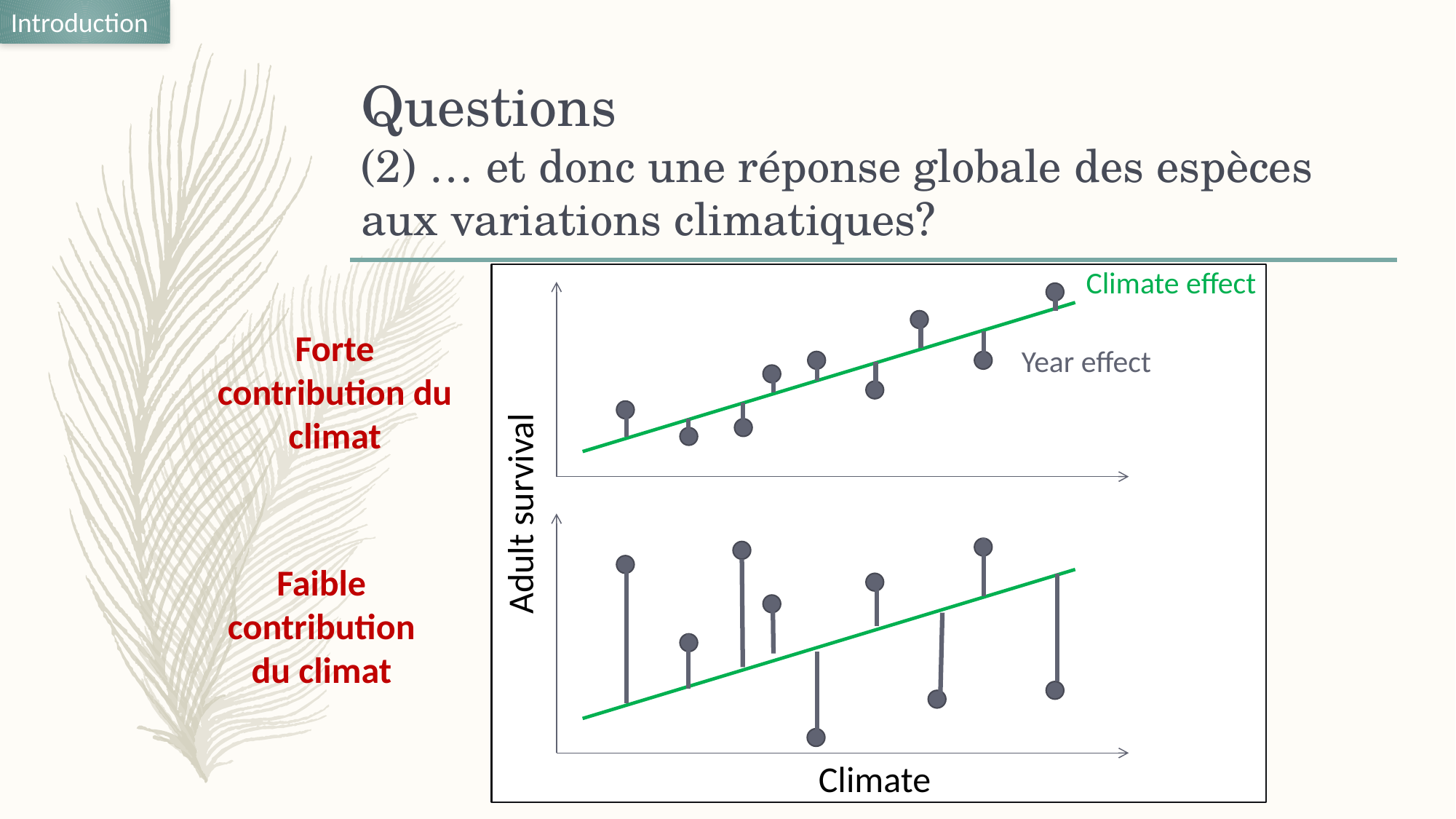

Introduction
# Questions (2) … et donc une réponse globale des espèces aux variations climatiques?
Climate effect

Forte contribution du climat
Year effect

Adult survival

Faible contribution du climat

Climate